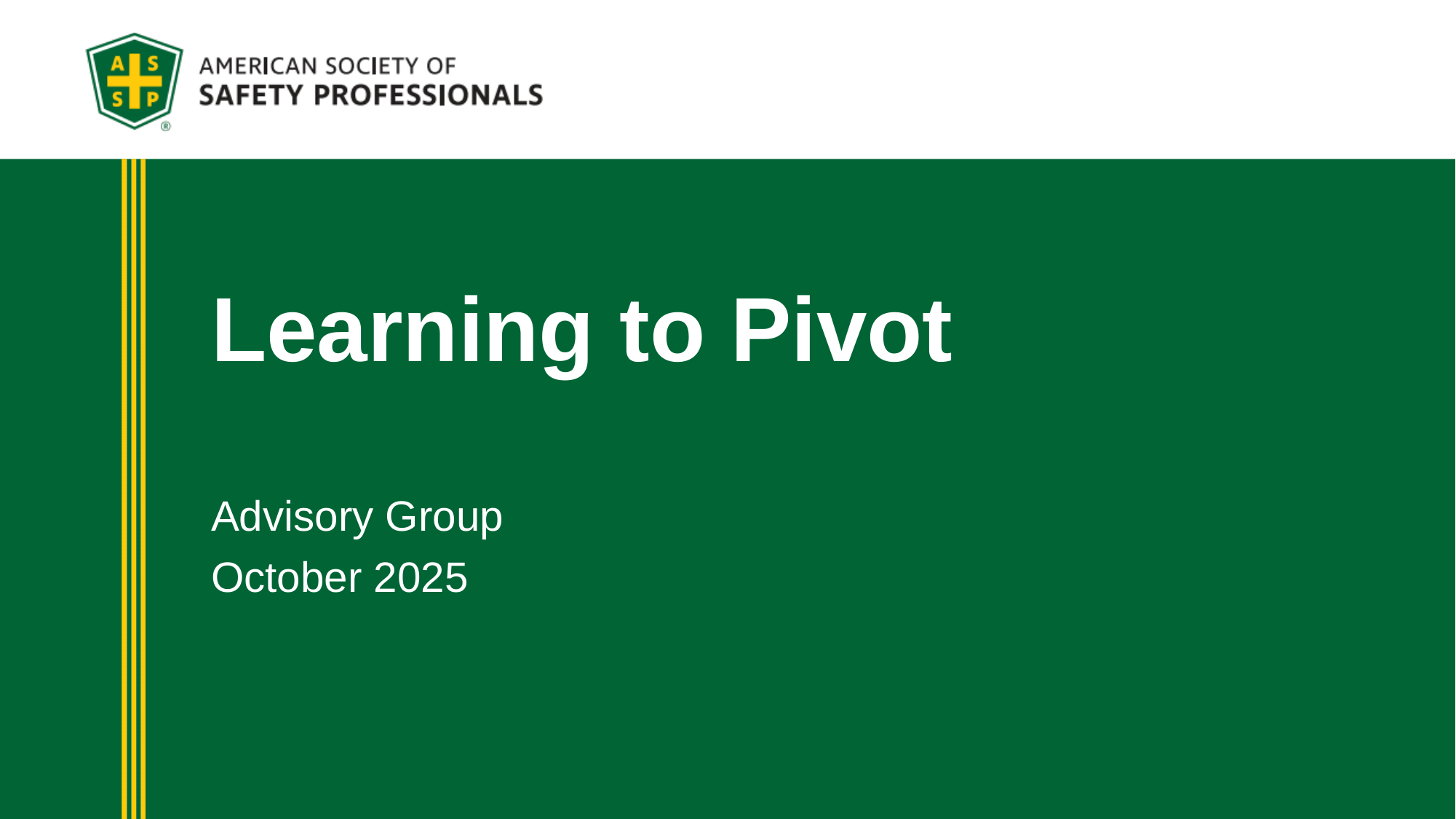

# Learning to Pivot
Advisory Group
October 2025